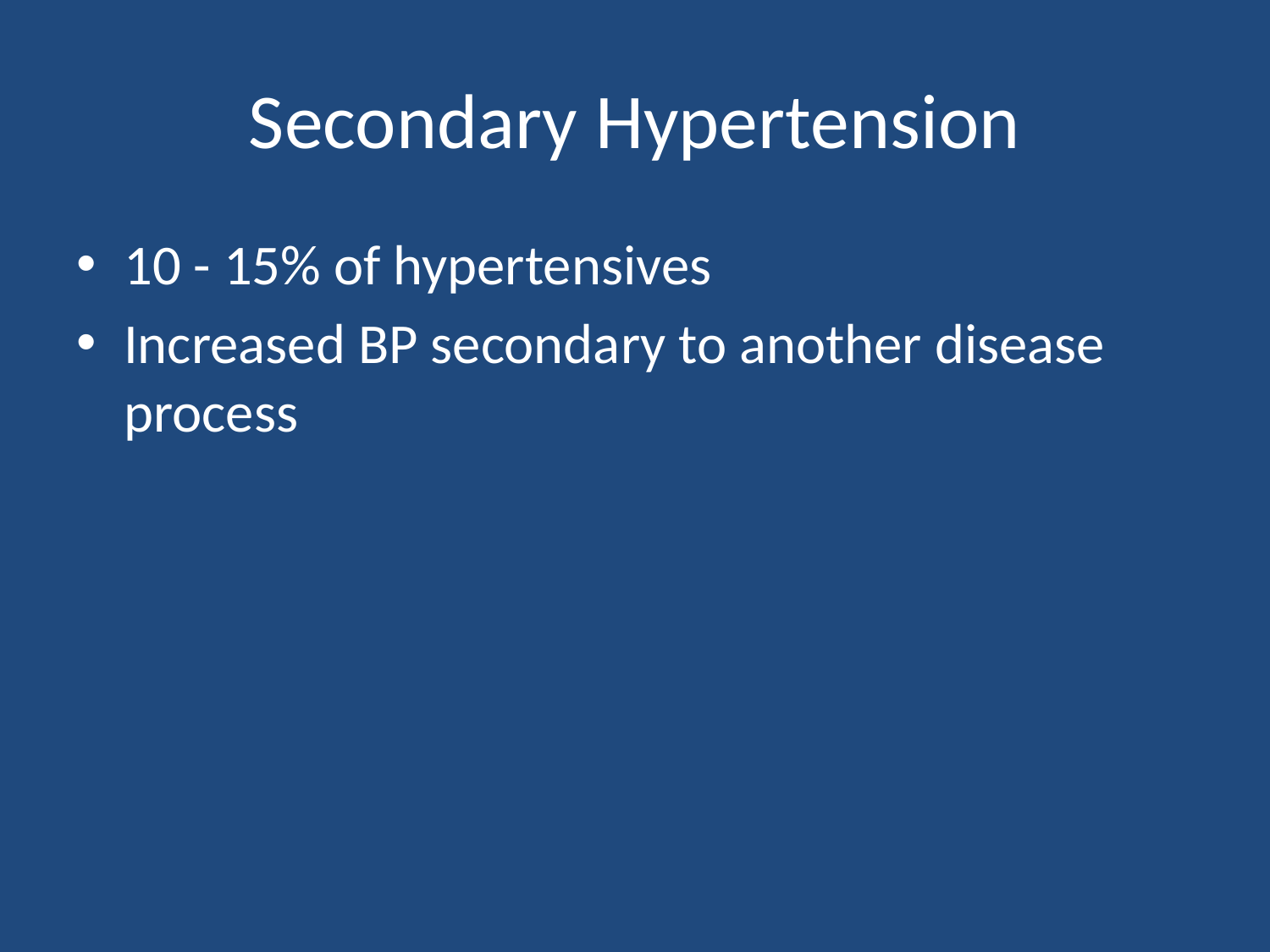

# Secondary Hypertension
10 - 15% of hypertensives
Increased BP secondary to another disease process